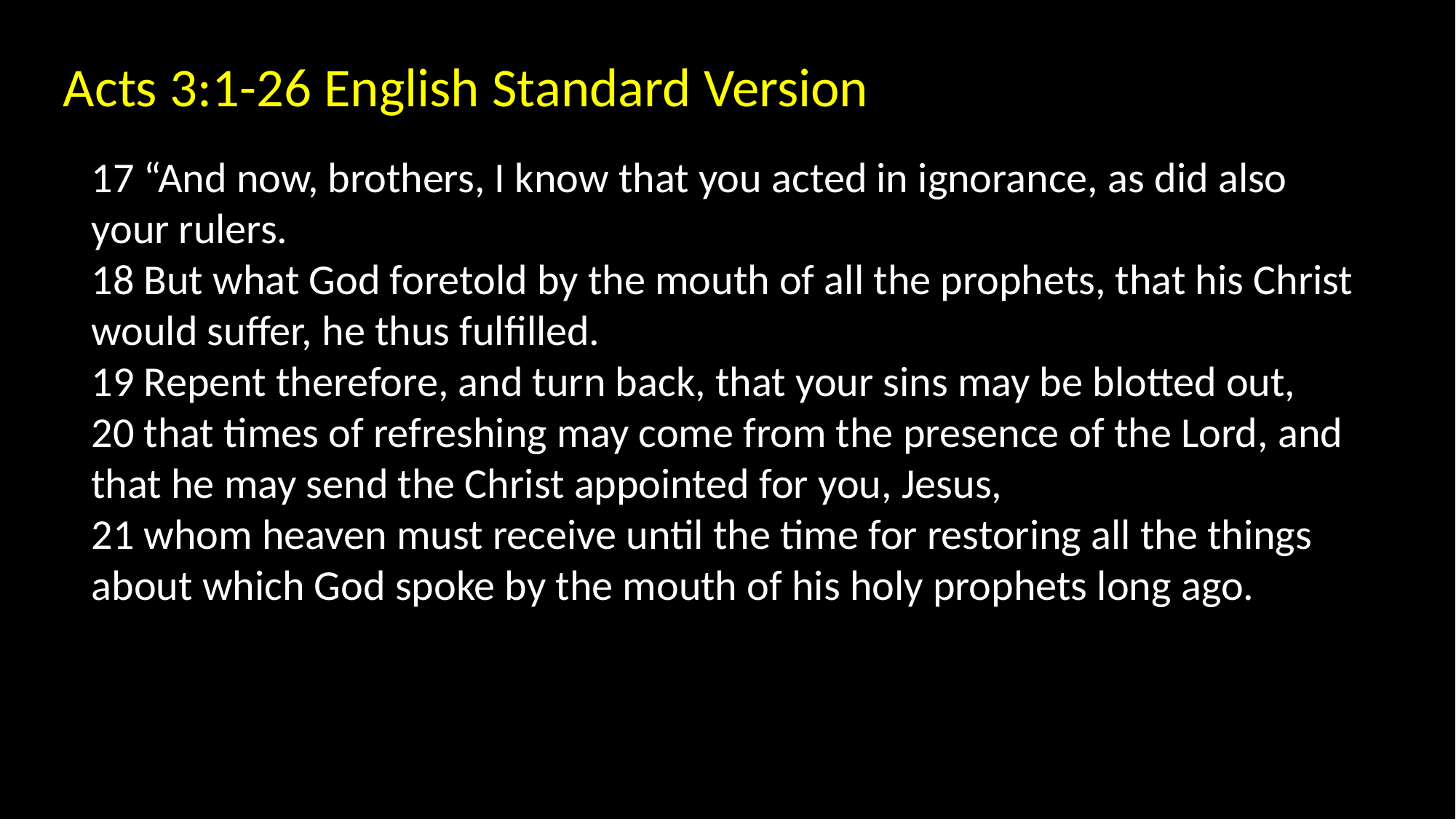

Acts 3:1-26 English Standard Version
17 “And now, brothers, I know that you acted in ignorance, as did also your rulers.
18 But what God foretold by the mouth of all the prophets, that his Christ would suffer, he thus fulfilled.
19 Repent therefore, and turn back, that your sins may be blotted out,
20 that times of refreshing may come from the presence of the Lord, and that he may send the Christ appointed for you, Jesus,
21 whom heaven must receive until the time for restoring all the things about which God spoke by the mouth of his holy prophets long ago.